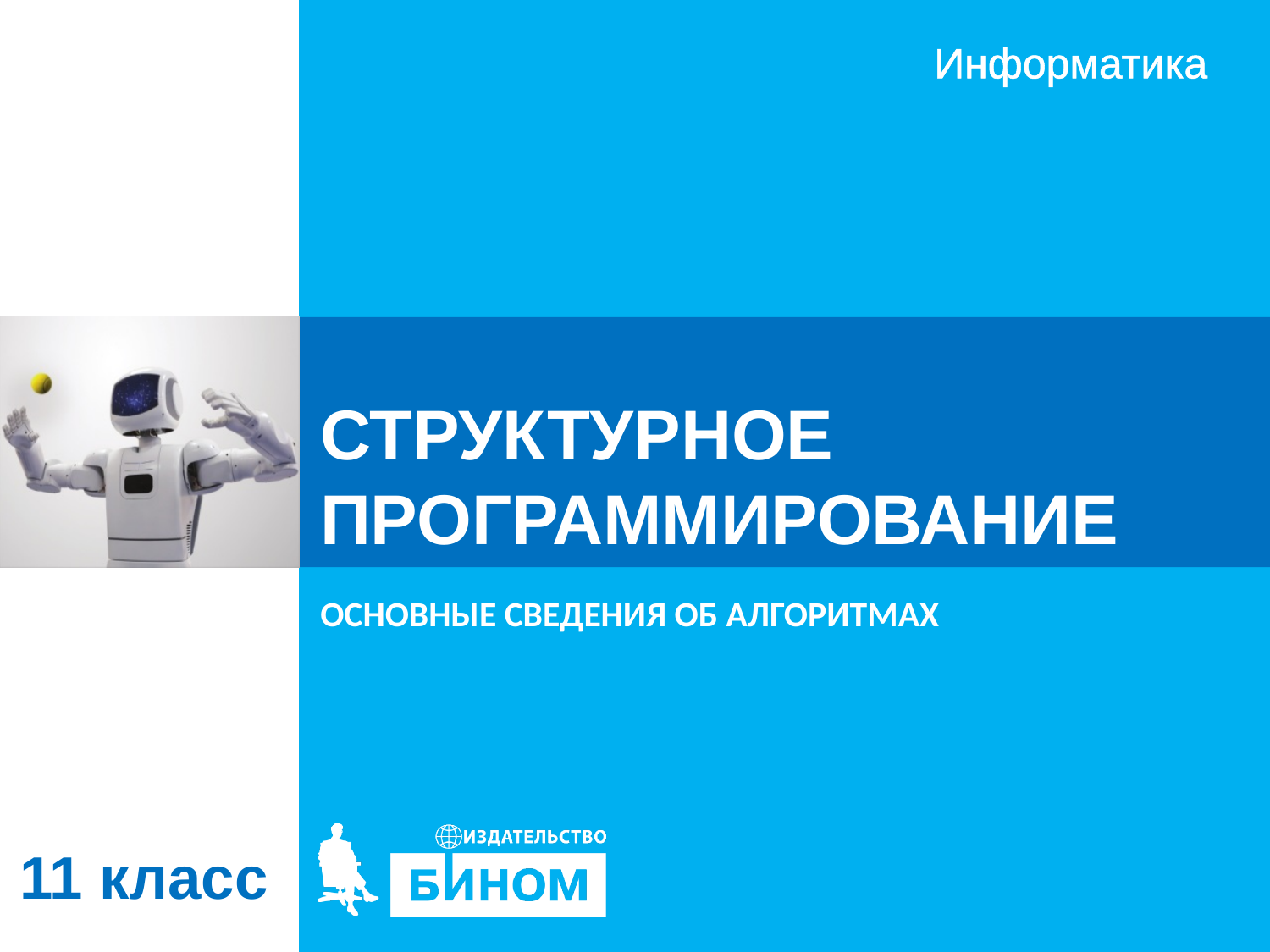

# СТРУКТУРНОЕ ПРОГРАММИРОВАНИЕ
ОСНОВНЫЕ СВЕДЕНИЯ ОБ АЛГОРИТМАХ